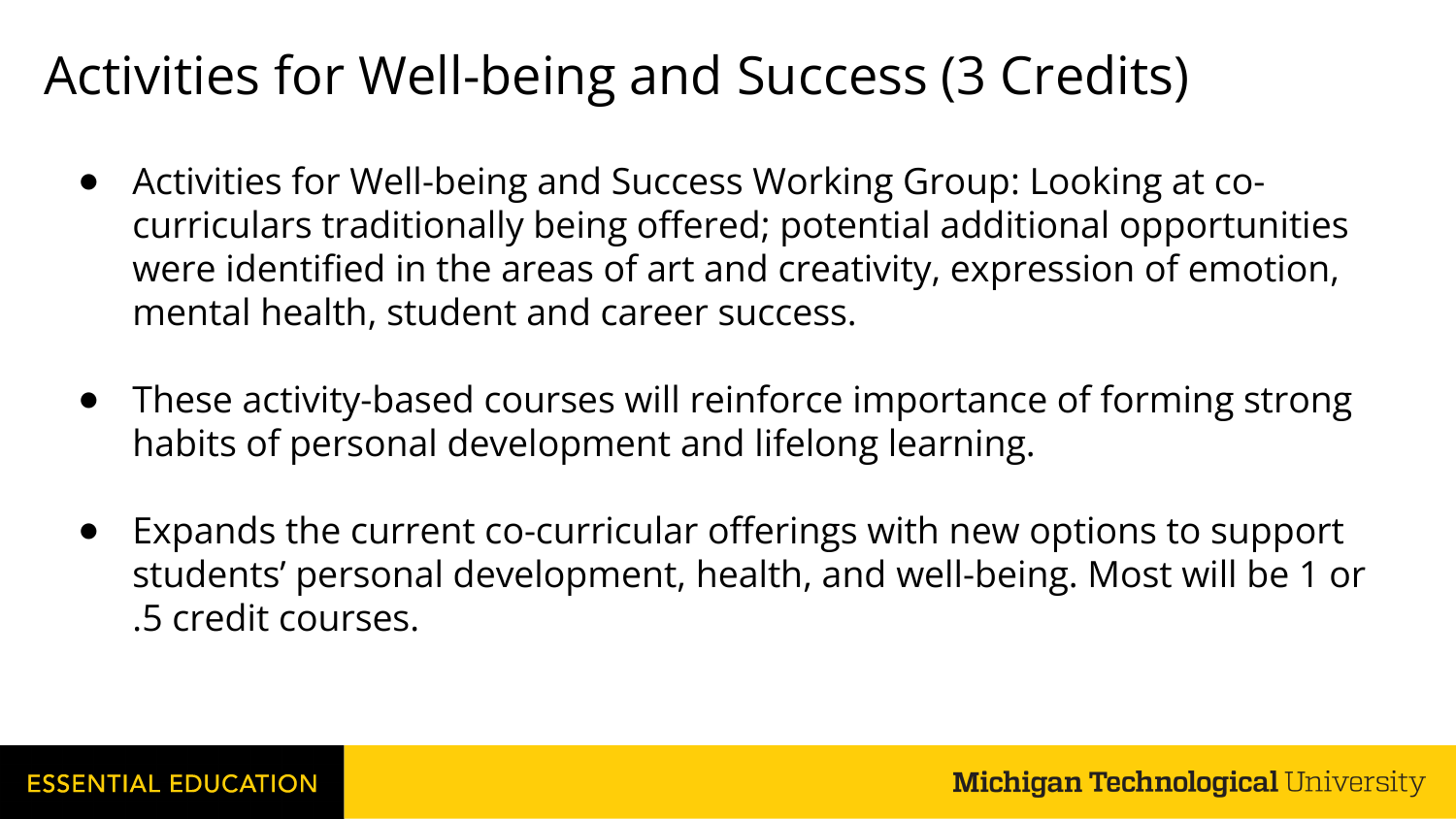

# Activities for Well-being and Success (3 Credits)
Activities for Well-being and Success Working Group: Looking at co-curriculars traditionally being offered; potential additional opportunities were identified in the areas of art and creativity, expression of emotion, mental health, student and career success.

These activity-based courses will reinforce importance of forming strong habits of personal development and lifelong learning.

Expands the current co-curricular offerings with new options to support students’ personal development, health, and well-being. Most will be 1 or .5 credit courses.